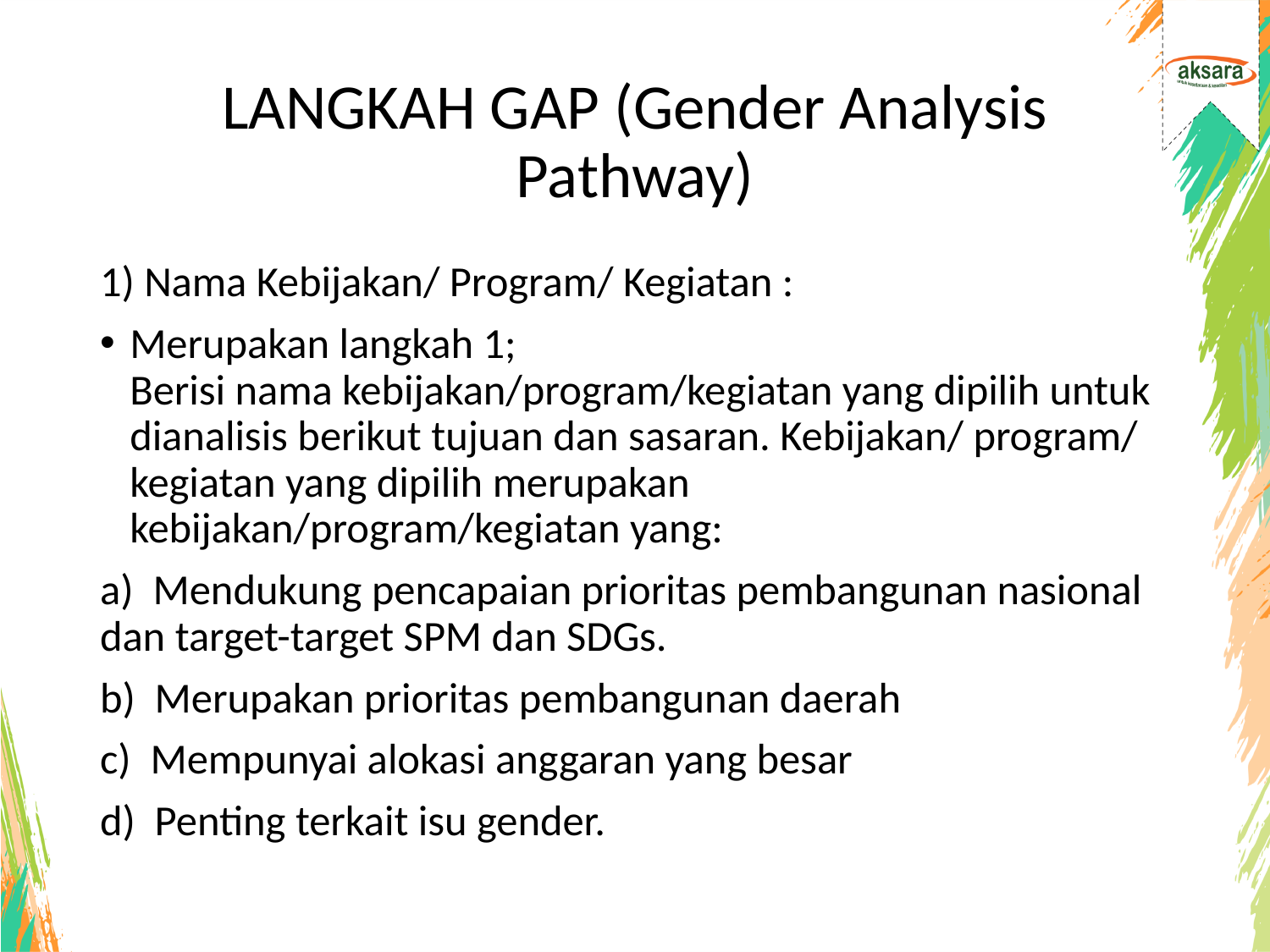

# LANGKAH GAP (Gender Analysis Pathway)
1) Nama Kebijakan/ Program/ Kegiatan :
Merupakan langkah 1;
Berisi nama kebijakan/program/kegiatan yang dipilih untuk dianalisis berikut tujuan dan sasaran. Kebijakan/ program/ kegiatan yang dipilih merupakan kebijakan/program/kegiatan yang:
a)  Mendukung pencapaian prioritas pembangunan nasional dan target-target SPM dan SDGs.
b)  Merupakan prioritas pembangunan daerah
c)  Mempunyai alokasi anggaran yang besar
d)  Penting terkait isu gender.